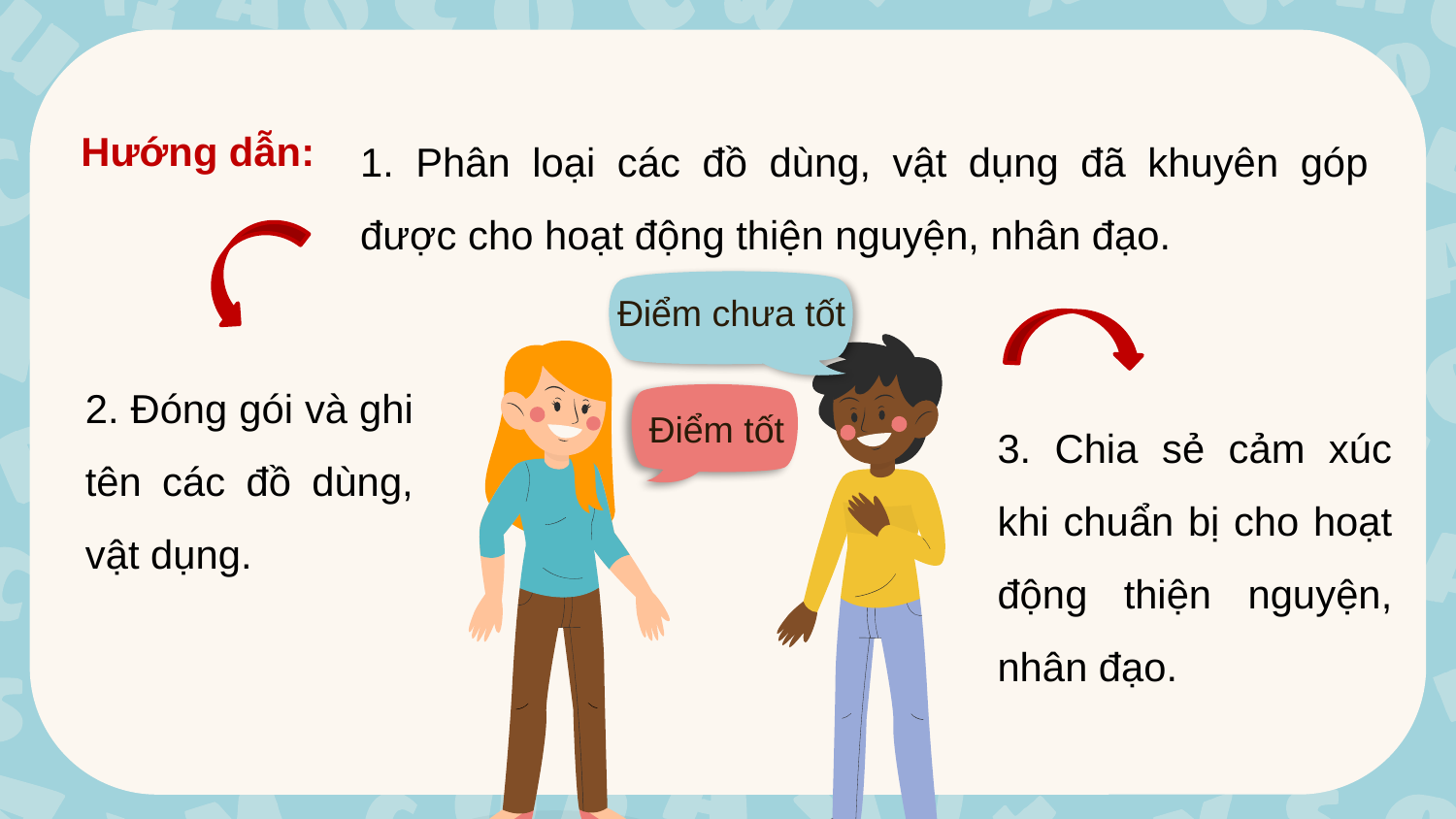

1. Phân loại các đồ dùng, vật dụng đã khuyên góp được cho hoạt động thiện nguyện, nhân đạo.
# Hướng dẫn:

Điểm chưa tốt

2. Đóng gói và ghi tên các đồ dùng, vật dụng.
3. Chia sẻ cảm xúc khi chuẩn bị cho hoạt động thiện nguyện, nhân đạo.
Điểm tốt